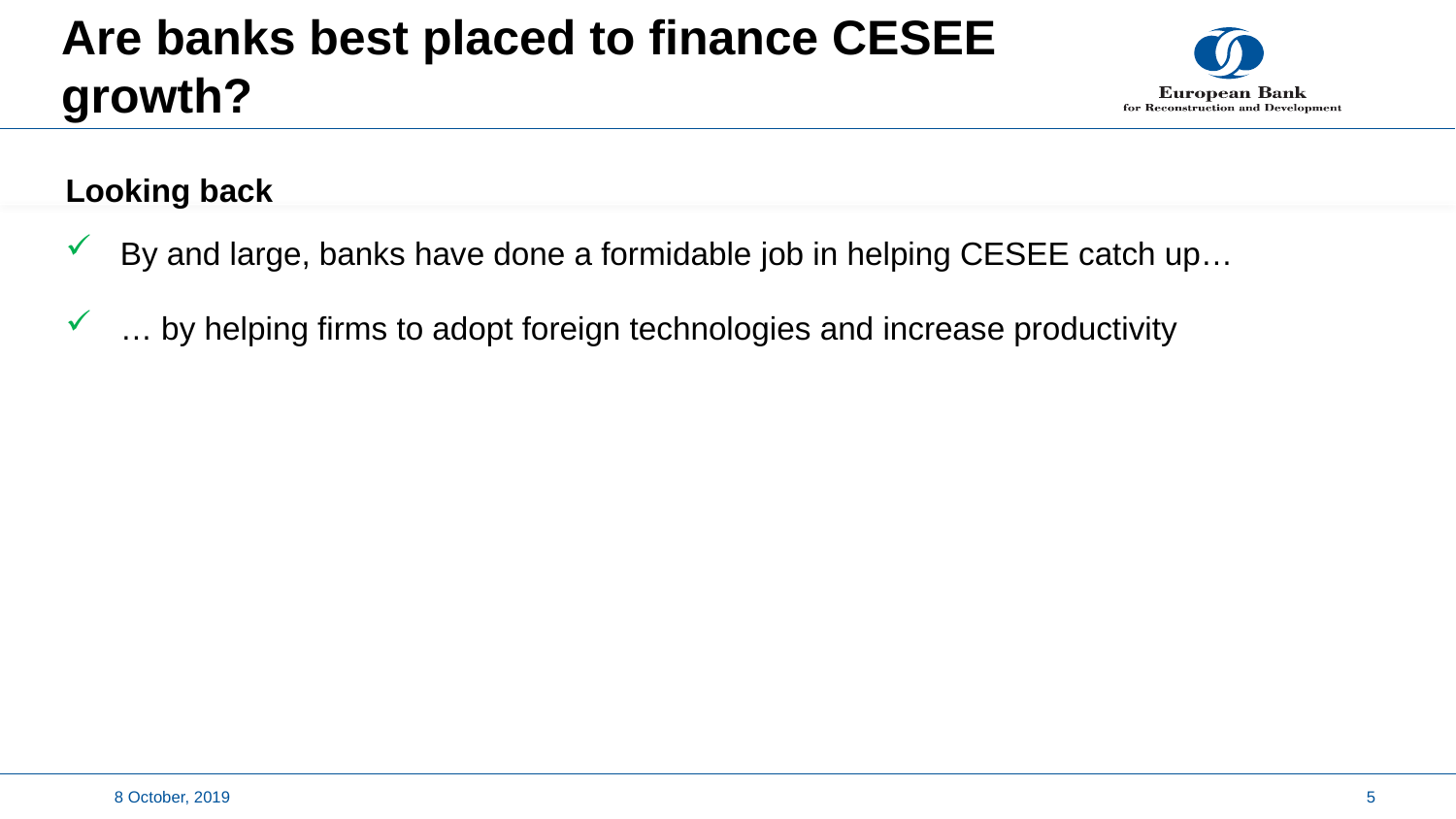

# Are banks best placed to finance CESEE growth?

Looking back
By and large, banks have done a formidable job in helping CESEE catch up…
… by helping firms to adopt foreign technologies and increase productivity
8 October, 2019
5